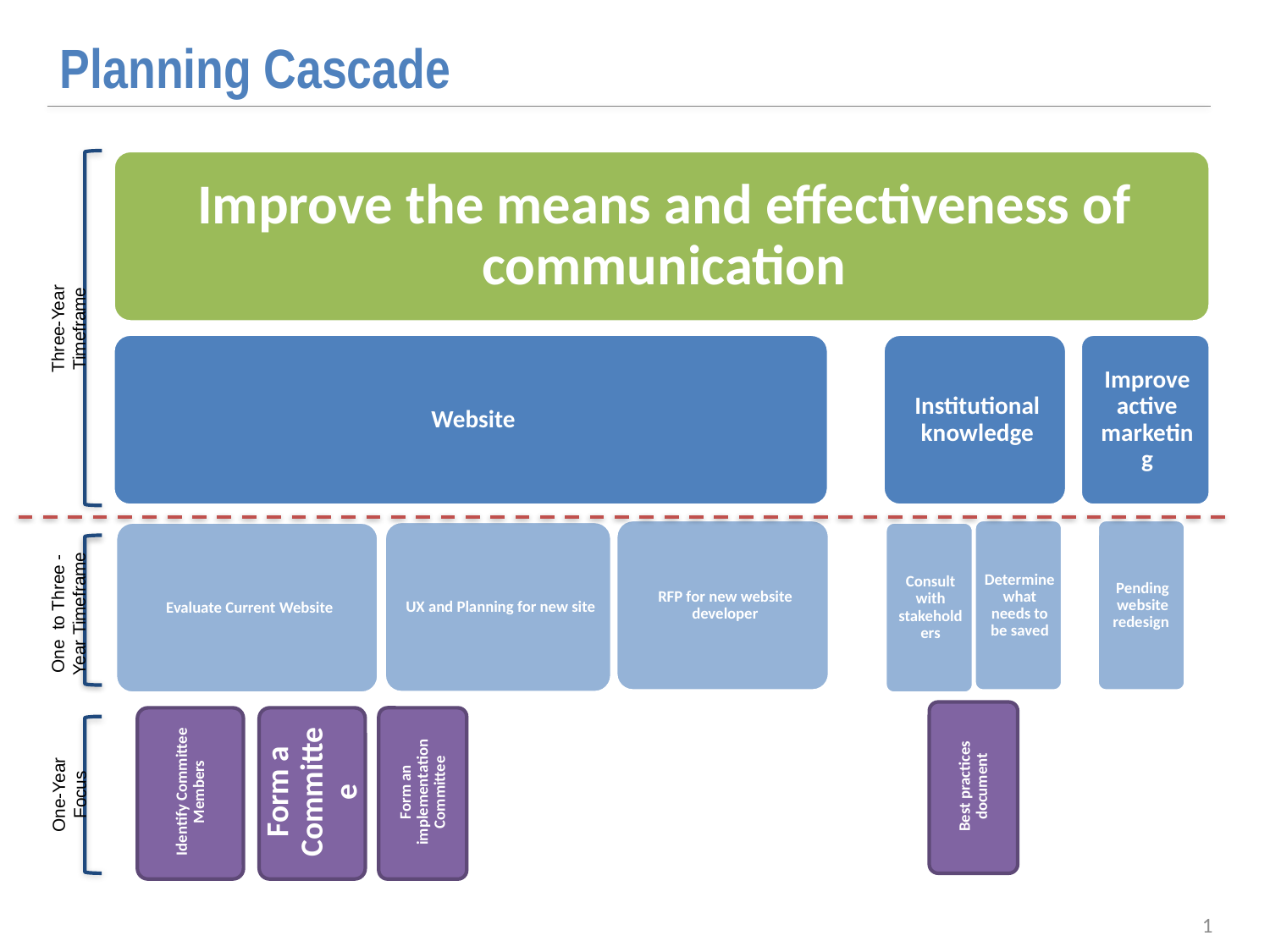

Planning Cascade

Improve the means and effectiveness of communication
Website
Evaluate Current Website
Identify Committee Members
Form a Committee
RFP for new website developer
Form an implementation Committee
UX and Planning for new site
Institutional knowledge
Consult with stakeholders
Improve active marketing
Determine what needs to be saved
Pending website redesign
Best practices document
Three-Year Timeframe

One  to Three -Year Timeframe

One-Year Focus
1